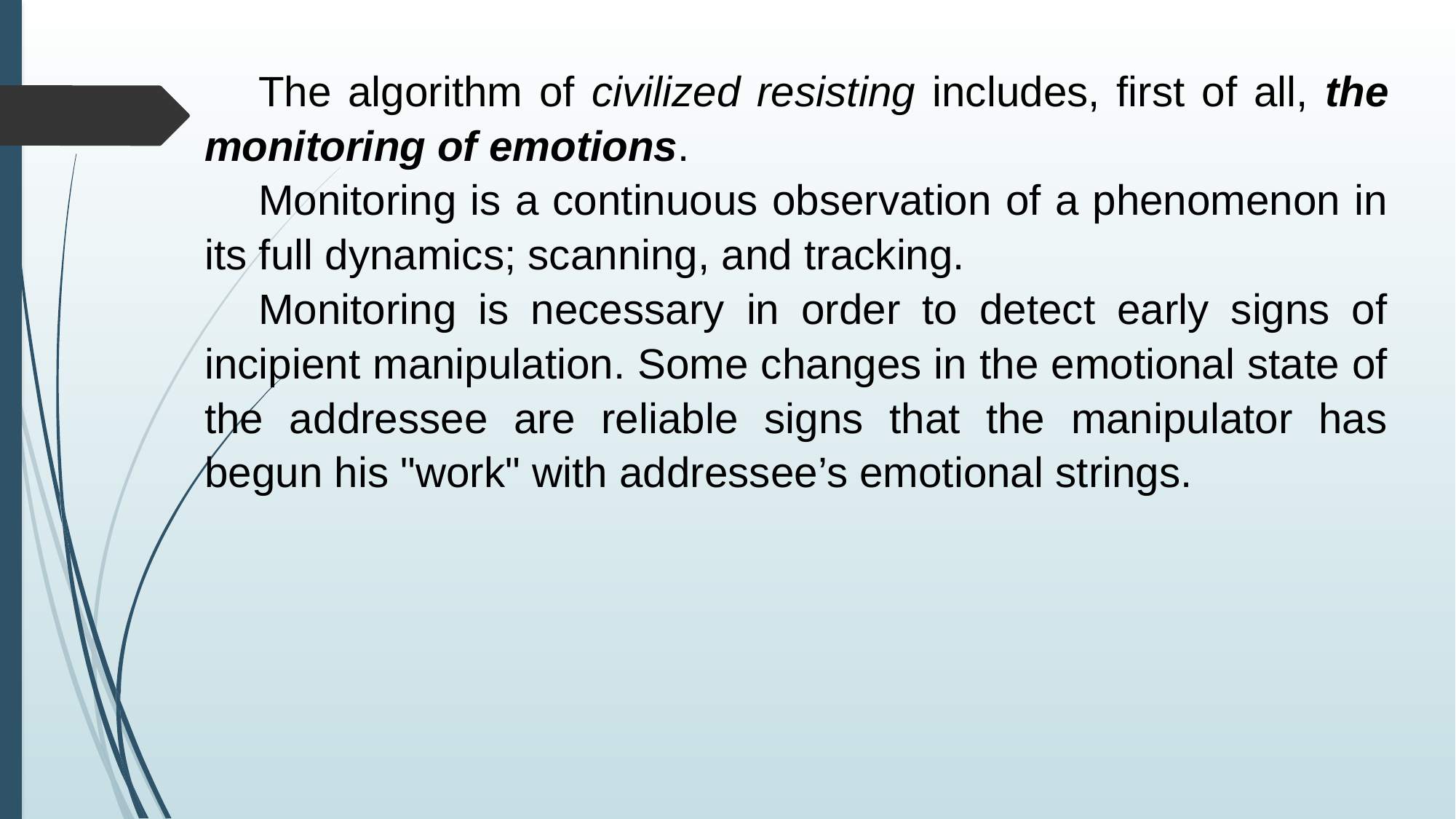

The algorithm of civilized resisting includes, first of all, the monitoring of emotions.
Monitoring is a continuous observation of a phenomenon in its full dynamics; scanning, and tracking.
Monitoring is necessary in order to detect early signs of incipient manipulation. Some changes in the emotional state of the addressee are reliable signs that the manipulator has begun his "work" with addressee’s emotional strings.